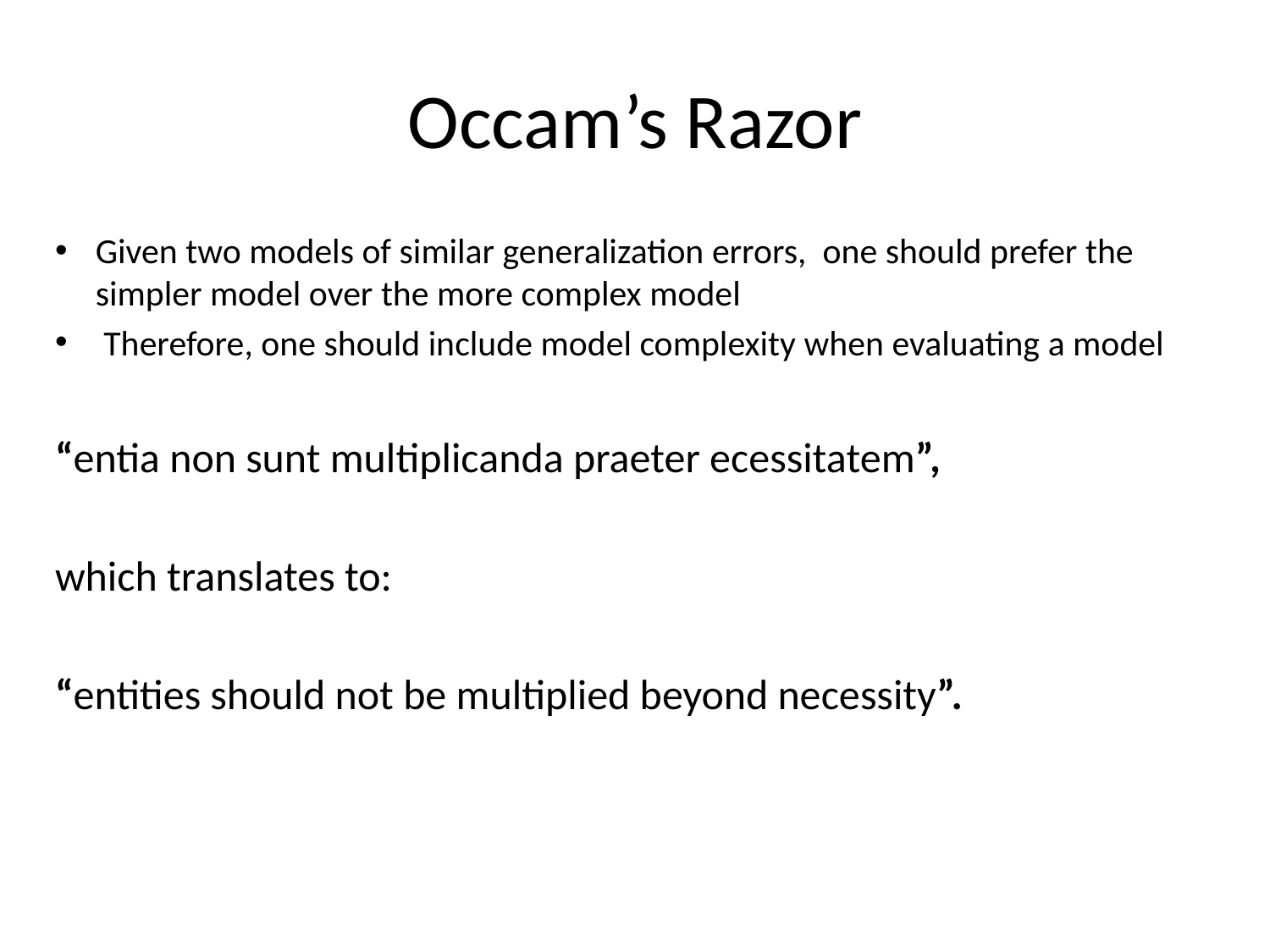

# Occam’s Razor
Given two models of similar generalization errors,  one should prefer the simpler model over the more complex model
 Therefore, one should include model complexity when evaluating a model

“entia non sunt multiplicanda praeter ecessitatem”,

which translates to:

“entities should not be multiplied beyond necessity”.